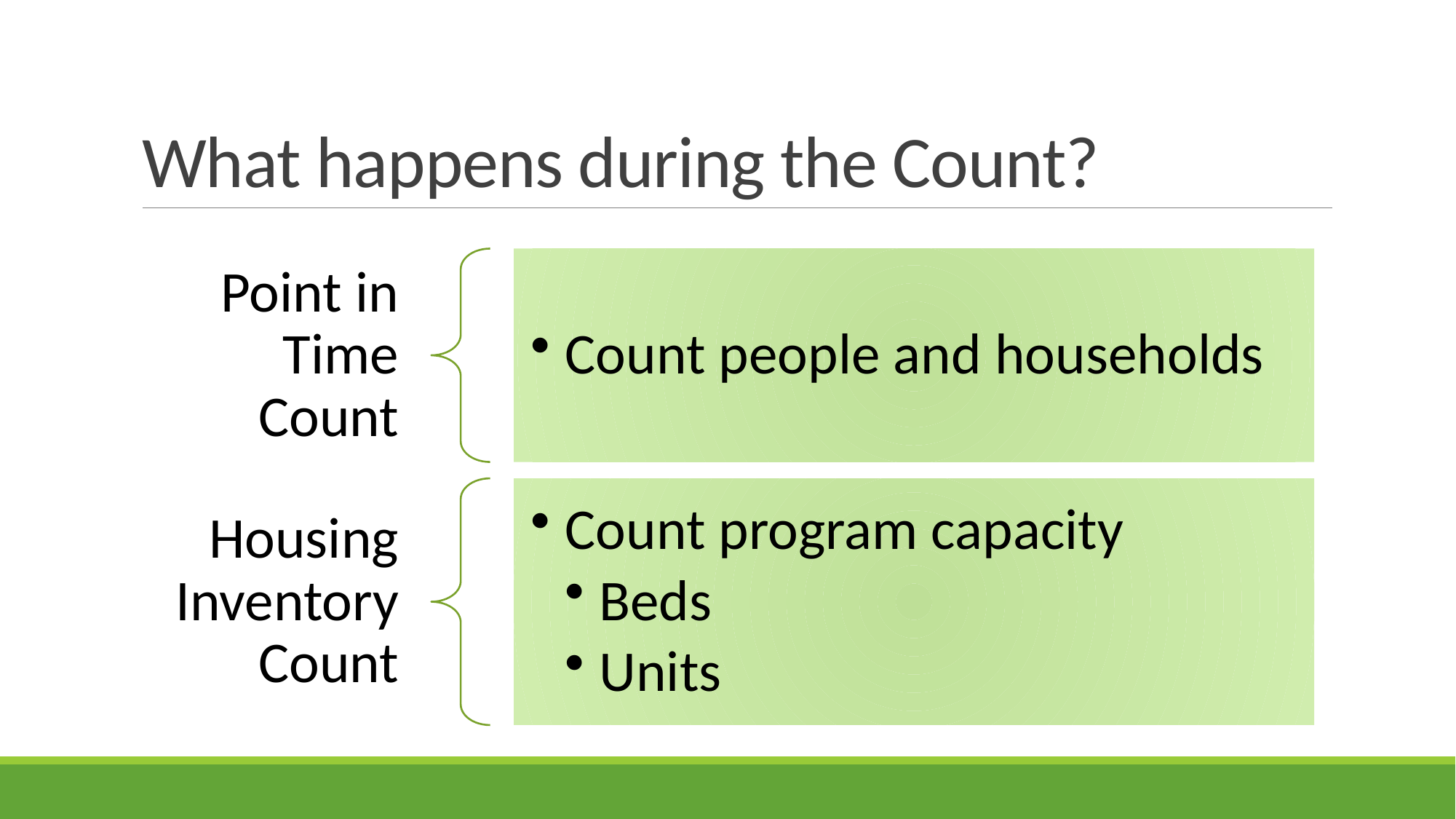

# What happens during the Count?
Point in Time Count
Count people and households
Housing Inventory Count
Count program capacity
Beds
Units